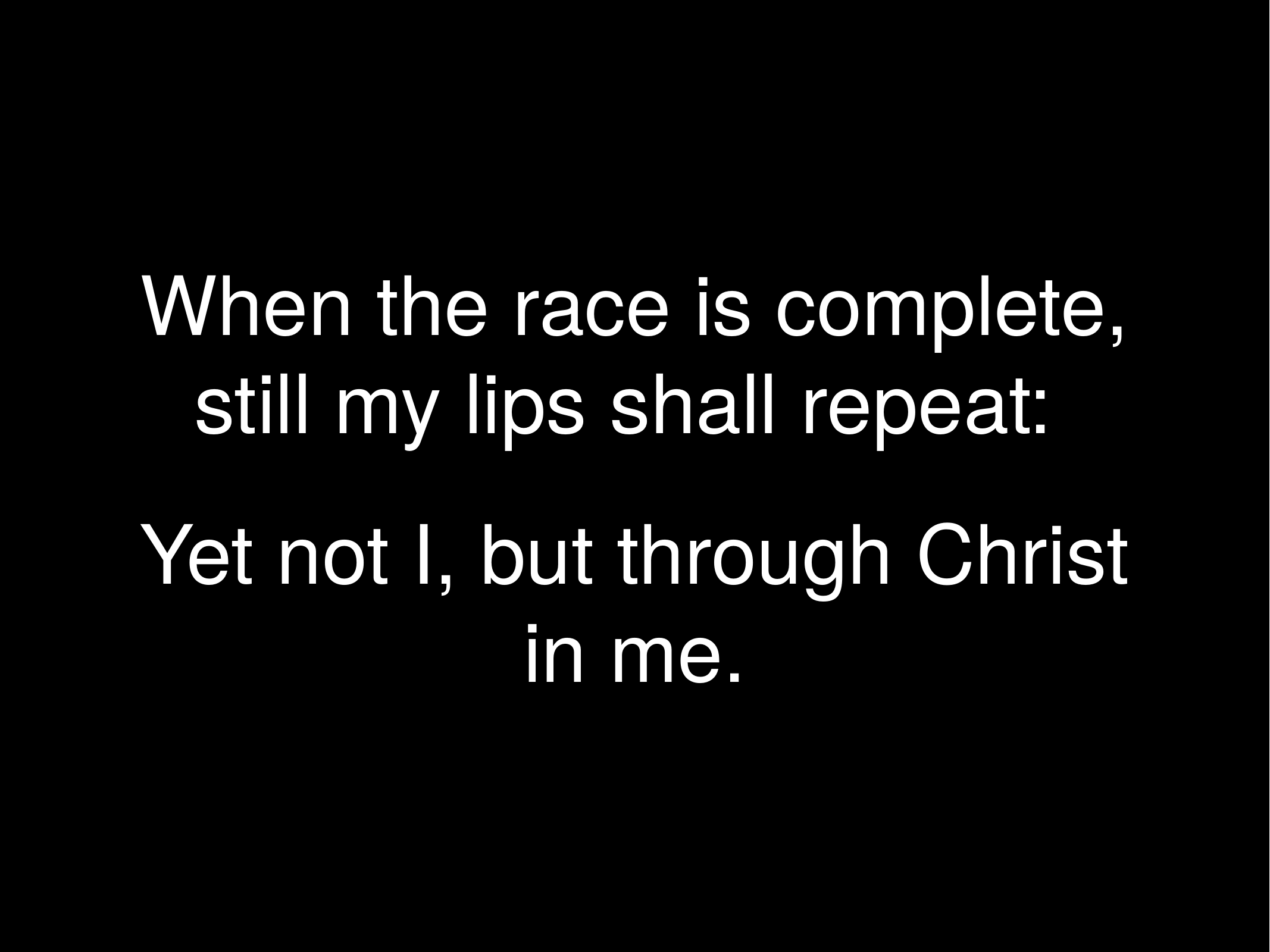

When the race is complete, still my lips shall repeat:
Yet not I, but through Christ in me.